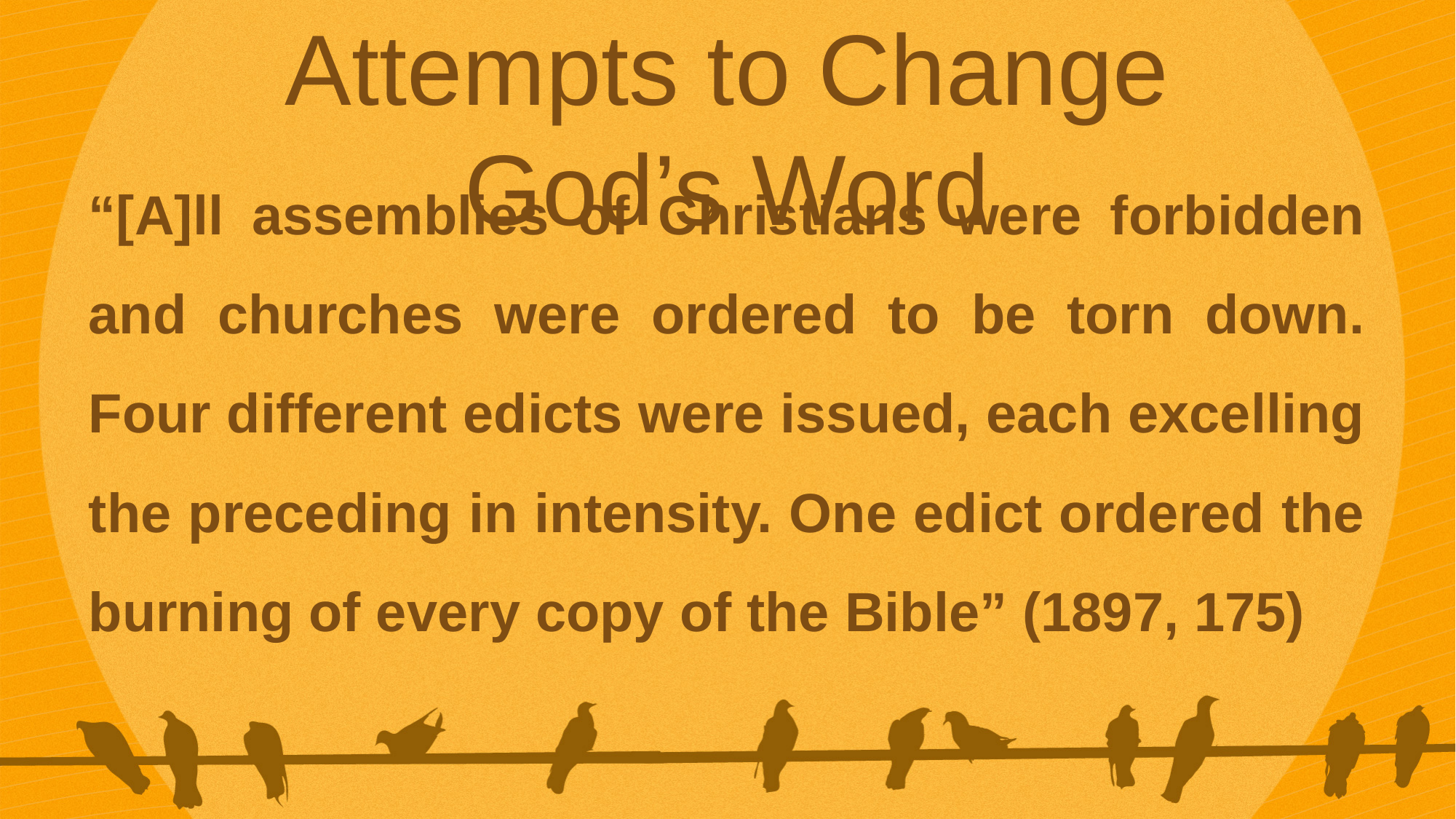

Attempts to Change God’s Word
“[A]ll assemblies of Christians were forbidden and churches were ordered to be torn down. Four different edicts were issued, each excelling the preceding in intensity. One edict ordered the burning of every copy of the Bible” (1897, 175)